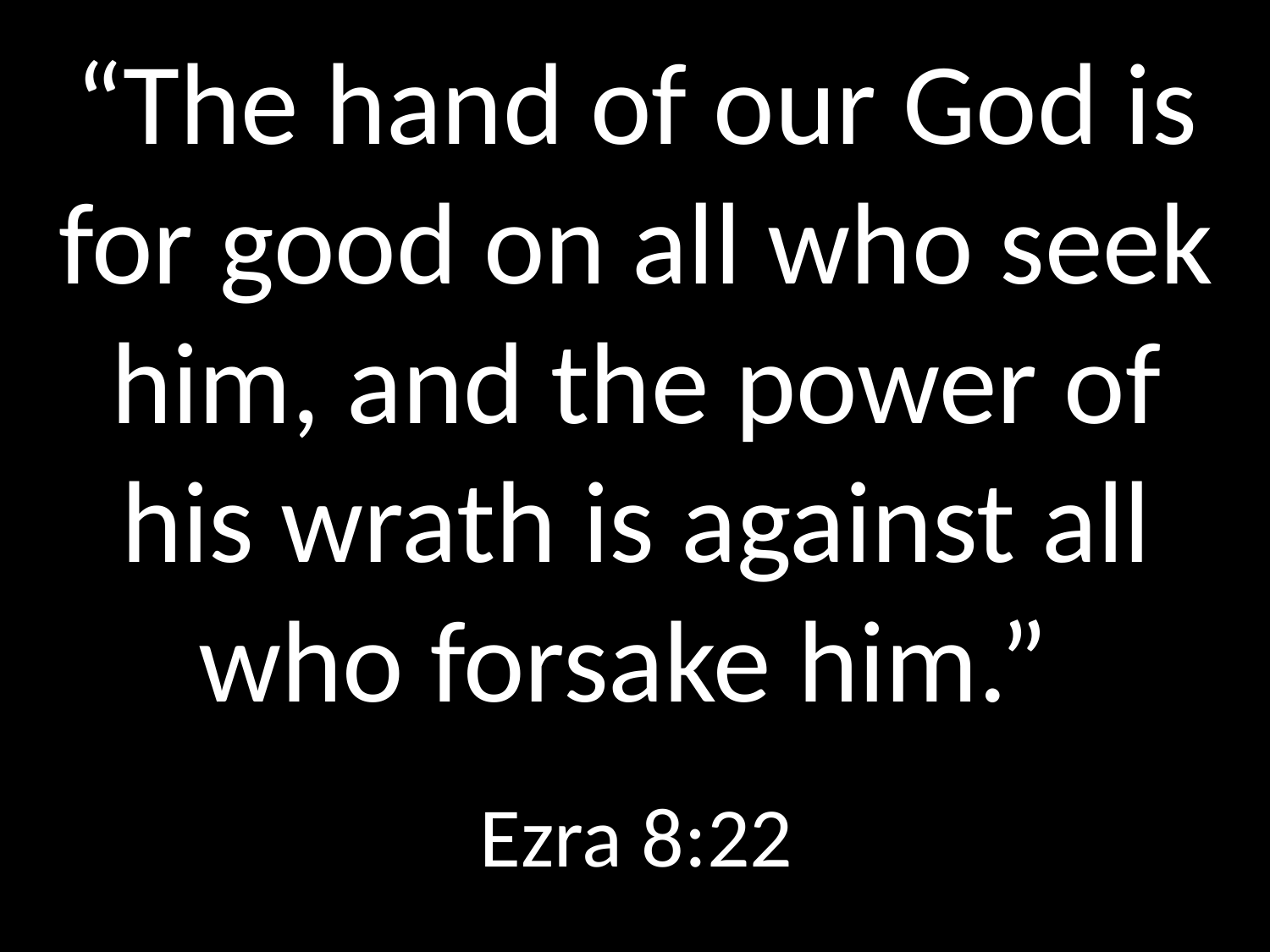

# “The hand of our God is for good on all who seek him, and the power of his wrath is against all who forsake him.”
Ezra 8:22